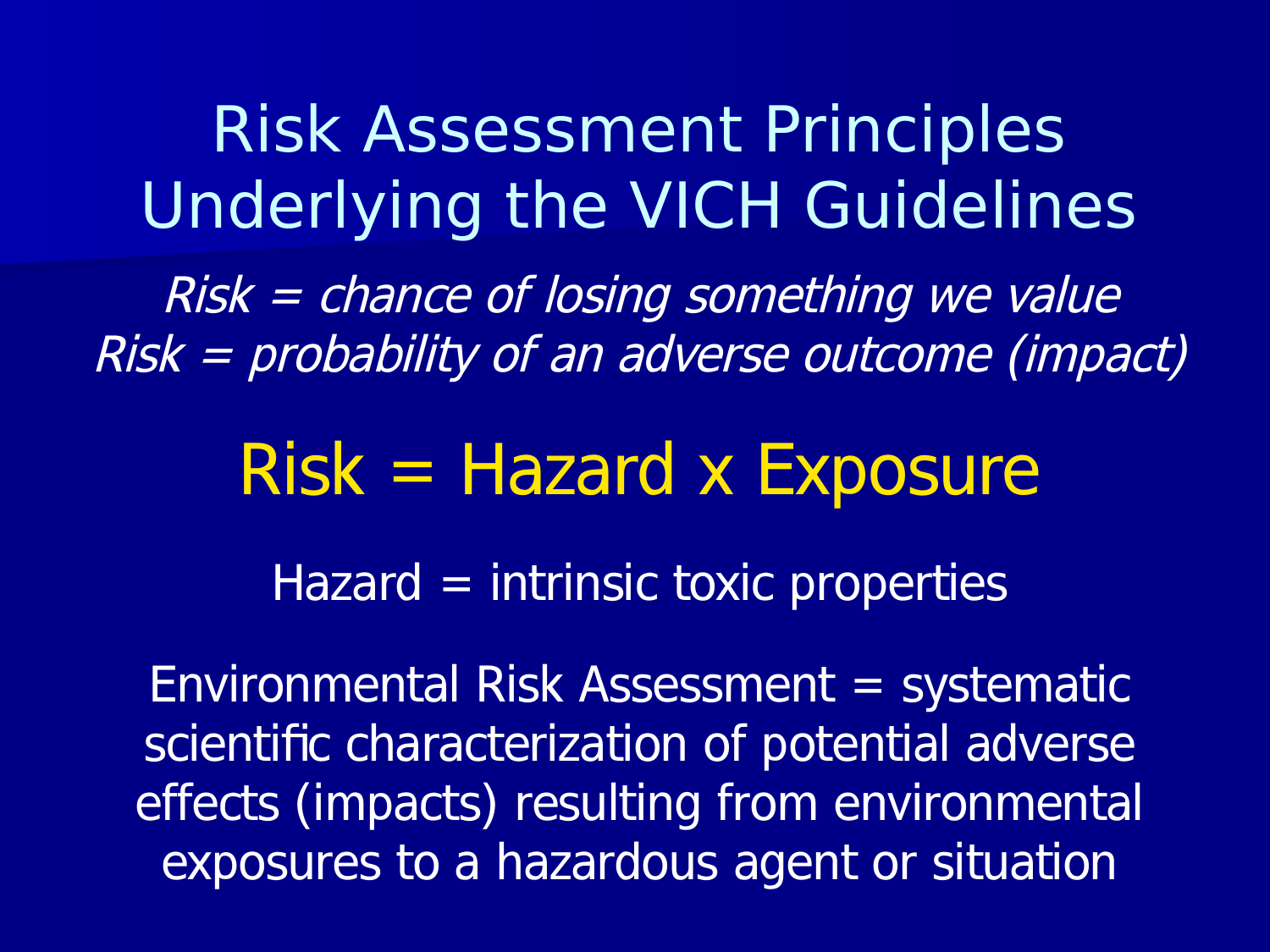

Risk Assessment Principles Underlying the VICH Guidelines
# Risk = chance of losing something we value Risk = probability of an adverse outcome (impact) Risk = Hazard x Exposure Hazard = intrinsic toxic properties Environmental Risk Assessment = systematic scientific characterization of potential adverse effects (impacts) resulting from environmental exposures to a hazardous agent or situation